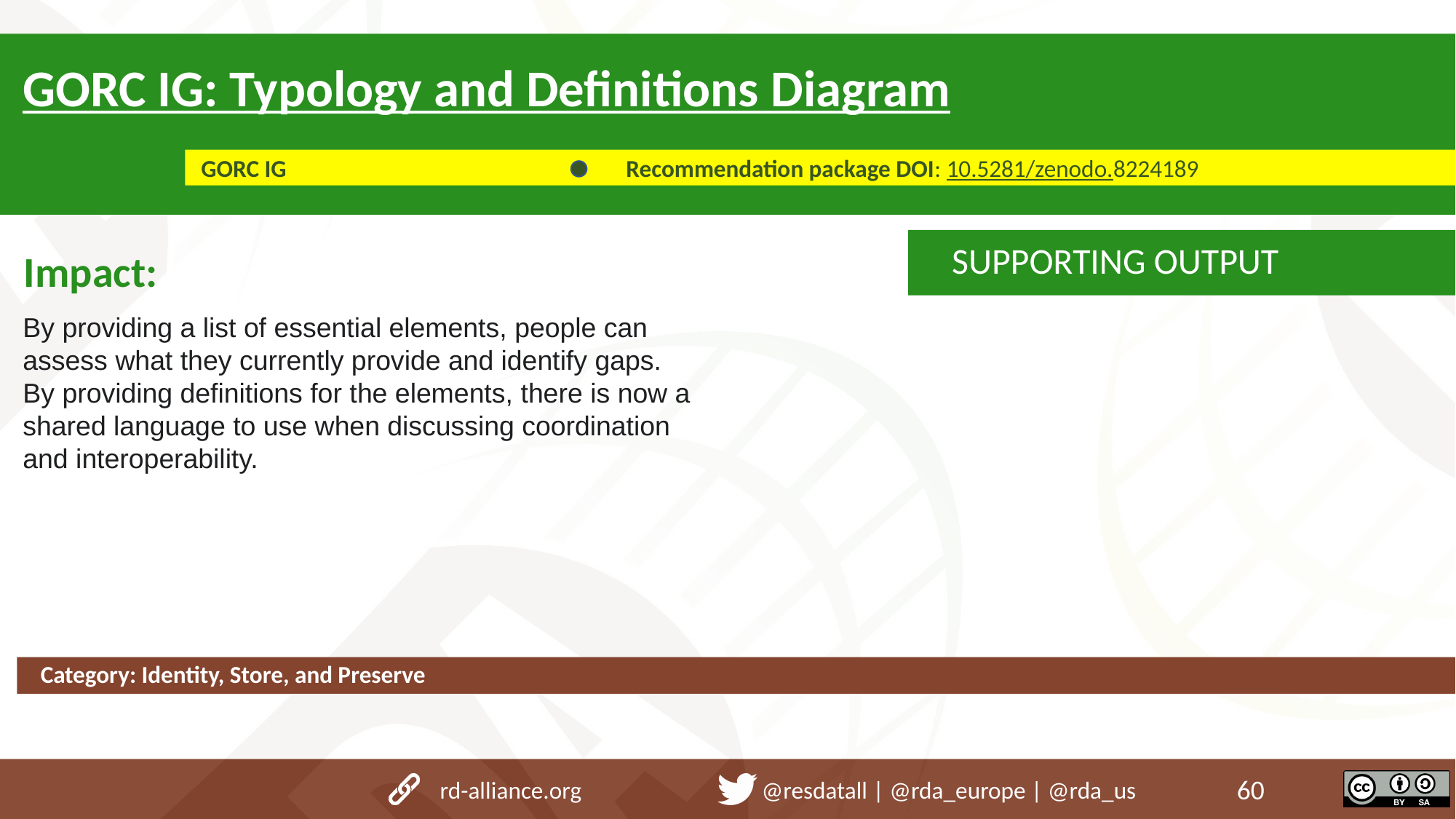

GORC IG: Typology and Definitions Diagram
Recommendation package DOI: 10.5281/zenodo.8224189
GORC IG

    SUPPORTING OUTPUT
Impact:
By providing a list of essential elements, people can assess what they currently provide and identify gaps. By providing definitions for the elements, there is now a shared language to use when discussing coordination and interoperability.
Category: Identity, Store, and Preserve

rd-alliance.org                                 @resdatall | @rda_europe | @rda_us
60